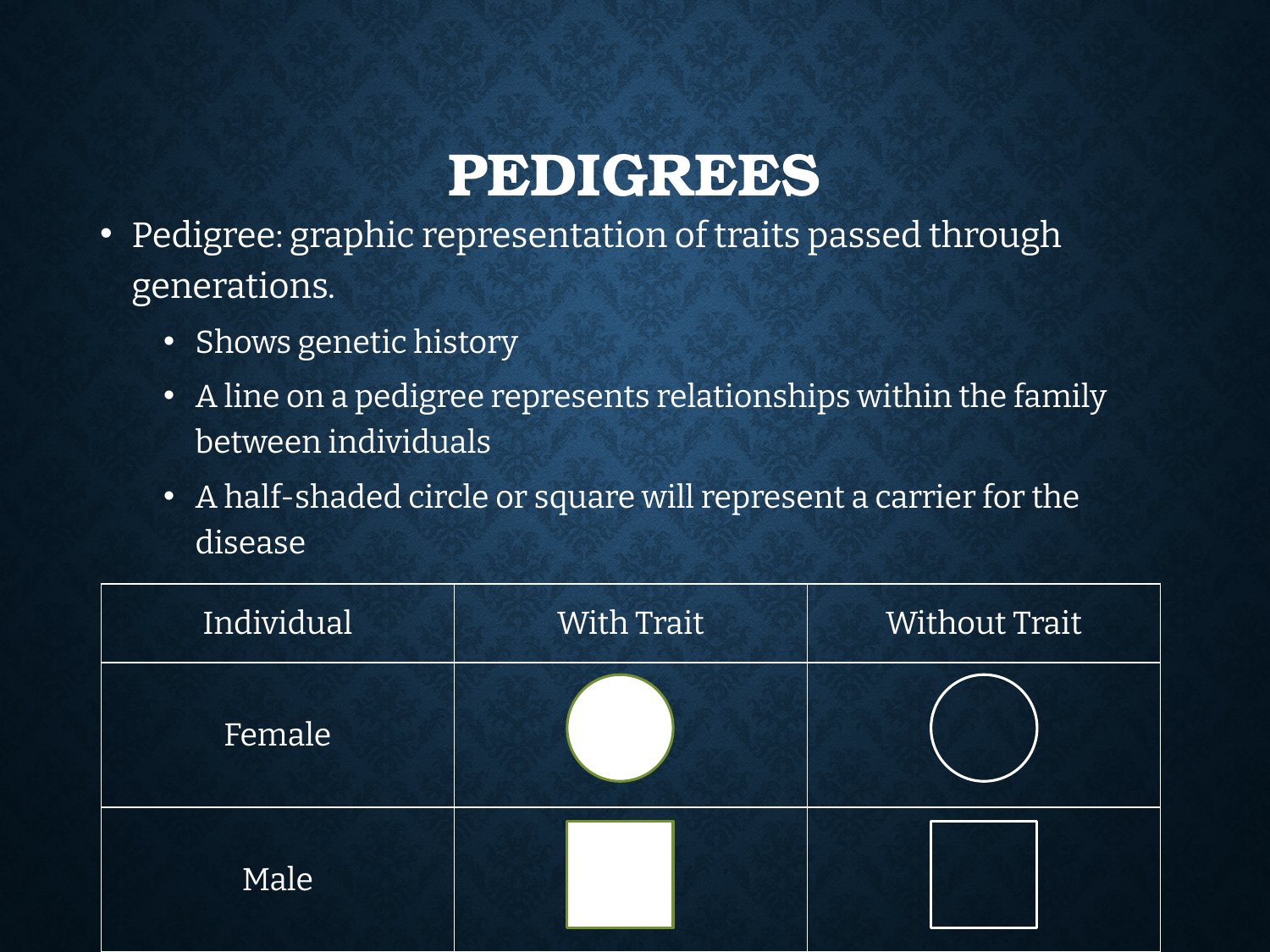

# Pedigrees
Pedigree: graphic representation of traits passed through generations.
Shows genetic history
A line on a pedigree represents relationships within the family between individuals
A half-shaded circle or square will represent a carrier for the disease

| Individual | With Trait | Without Trait |
| --- | --- | --- |
| Female |  |  |
| Male |  |  |